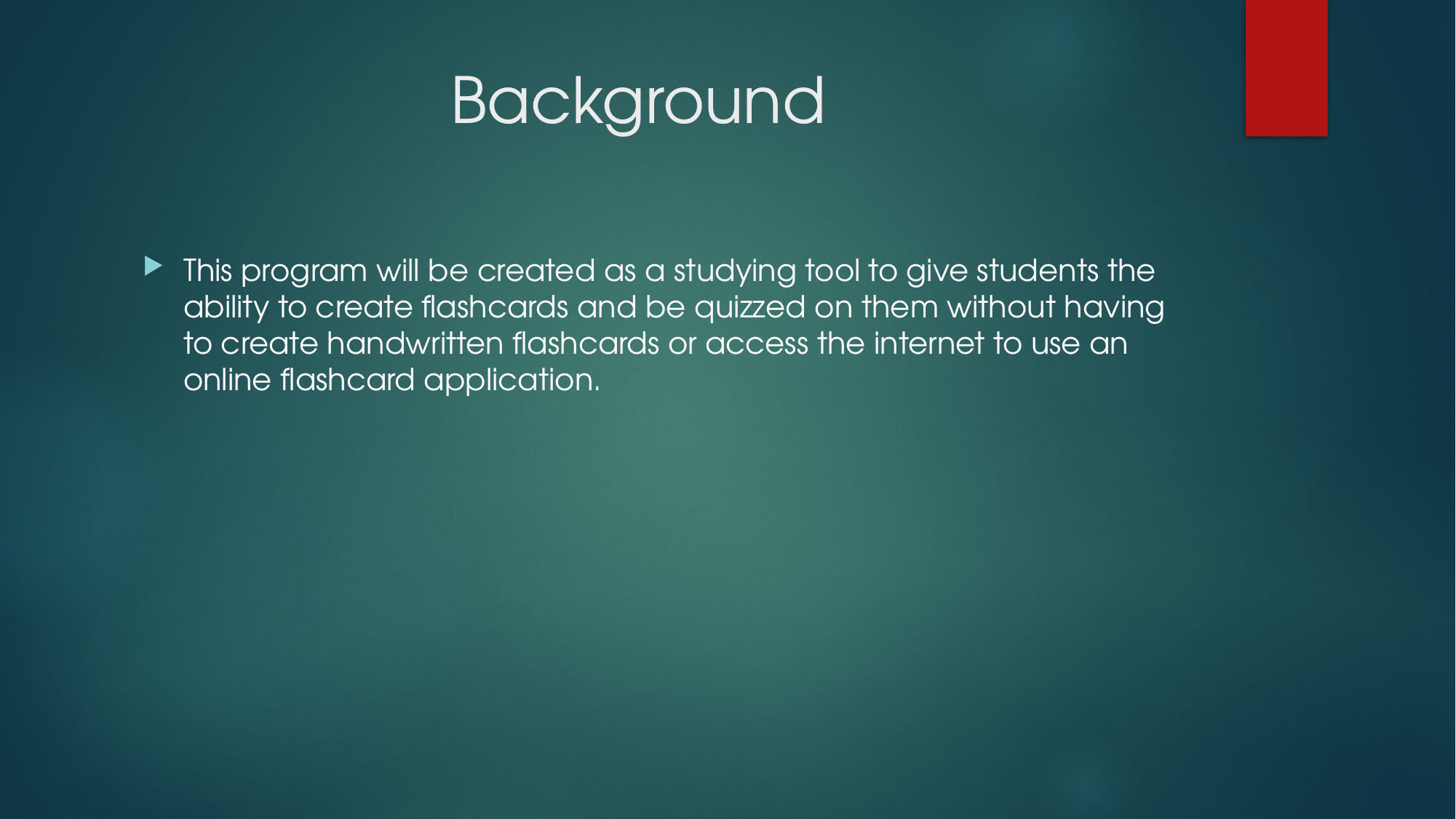

# Background
This program will be created as a studying tool to give students the ability to create flashcards and be quizzed on them without having to create handwritten flashcards or access the internet to use an online flashcard application.